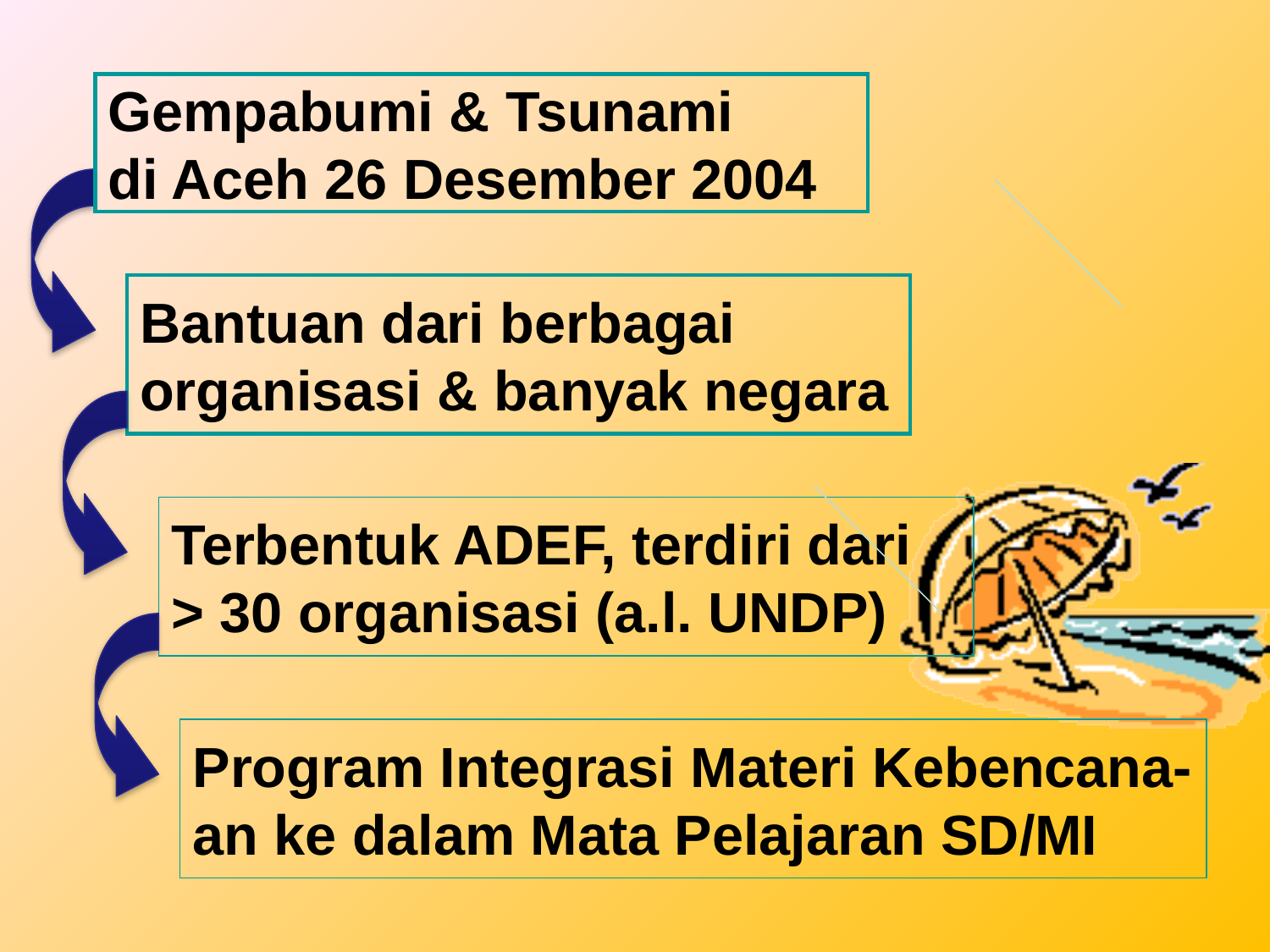

Gempabumi & Tsunami
di Aceh 26 Desember 2004

Bantuan dari berbagai organisasi & banyak negara

Terbentuk ADEF, terdiri dari  > 30 organisasi (a.l. UNDP)

Program Integrasi Materi Kebencana-an ke dalam Mata Pelajaran SD/MI